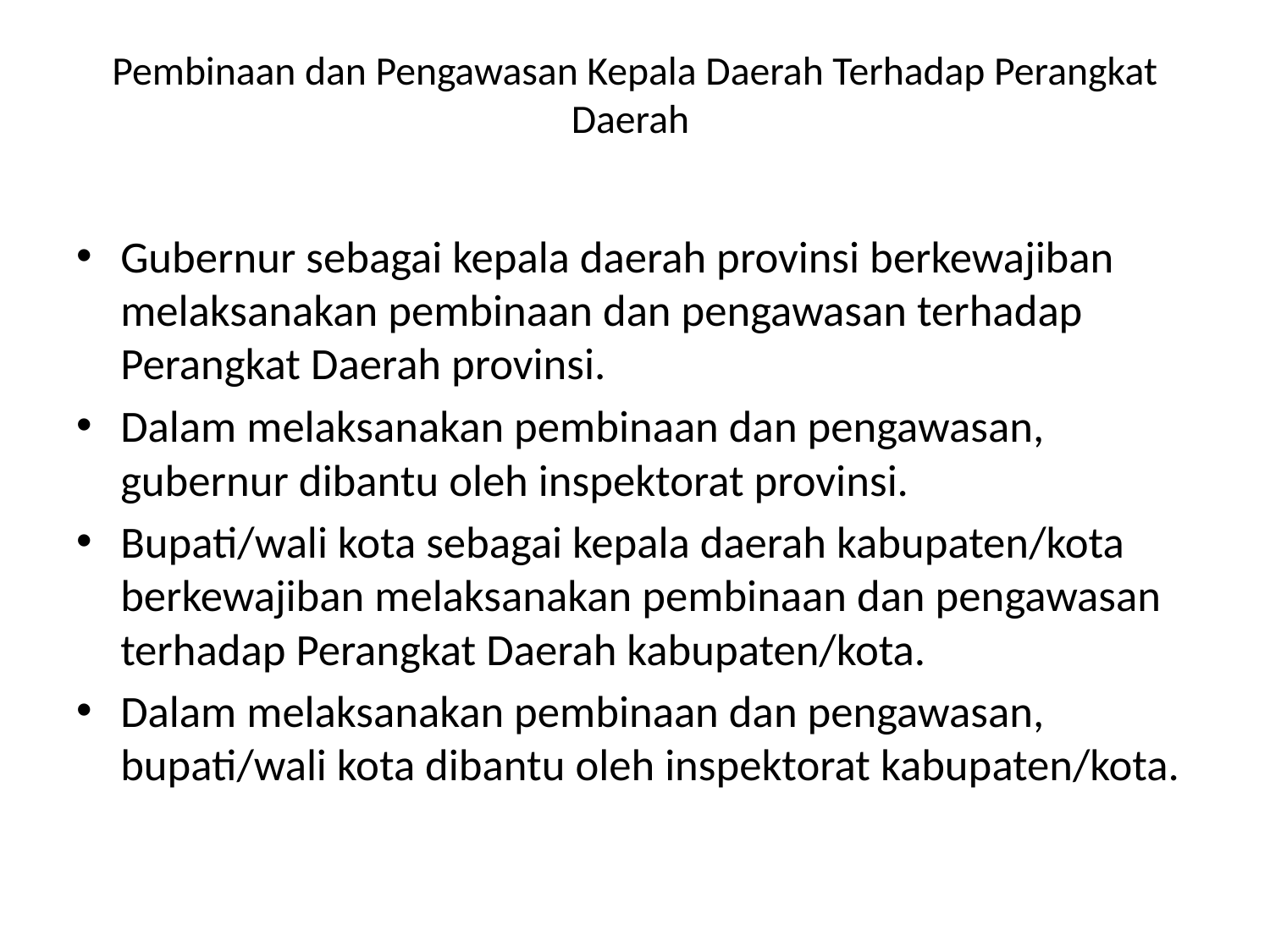

# Pembinaan dan Pengawasan Kepala Daerah Terhadap Perangkat Daerah
Gubernur sebagai kepala daerah provinsi berkewajiban melaksanakan pembinaan dan pengawasan terhadap Perangkat Daerah provinsi.
Dalam melaksanakan pembinaan dan pengawasan, gubernur dibantu oleh inspektorat provinsi.
Bupati/wali kota sebagai kepala daerah kabupaten/kota berkewajiban melaksanakan pembinaan dan pengawasan terhadap Perangkat Daerah kabupaten/kota.
Dalam melaksanakan pembinaan dan pengawasan, bupati/wali kota dibantu oleh inspektorat kabupaten/kota.